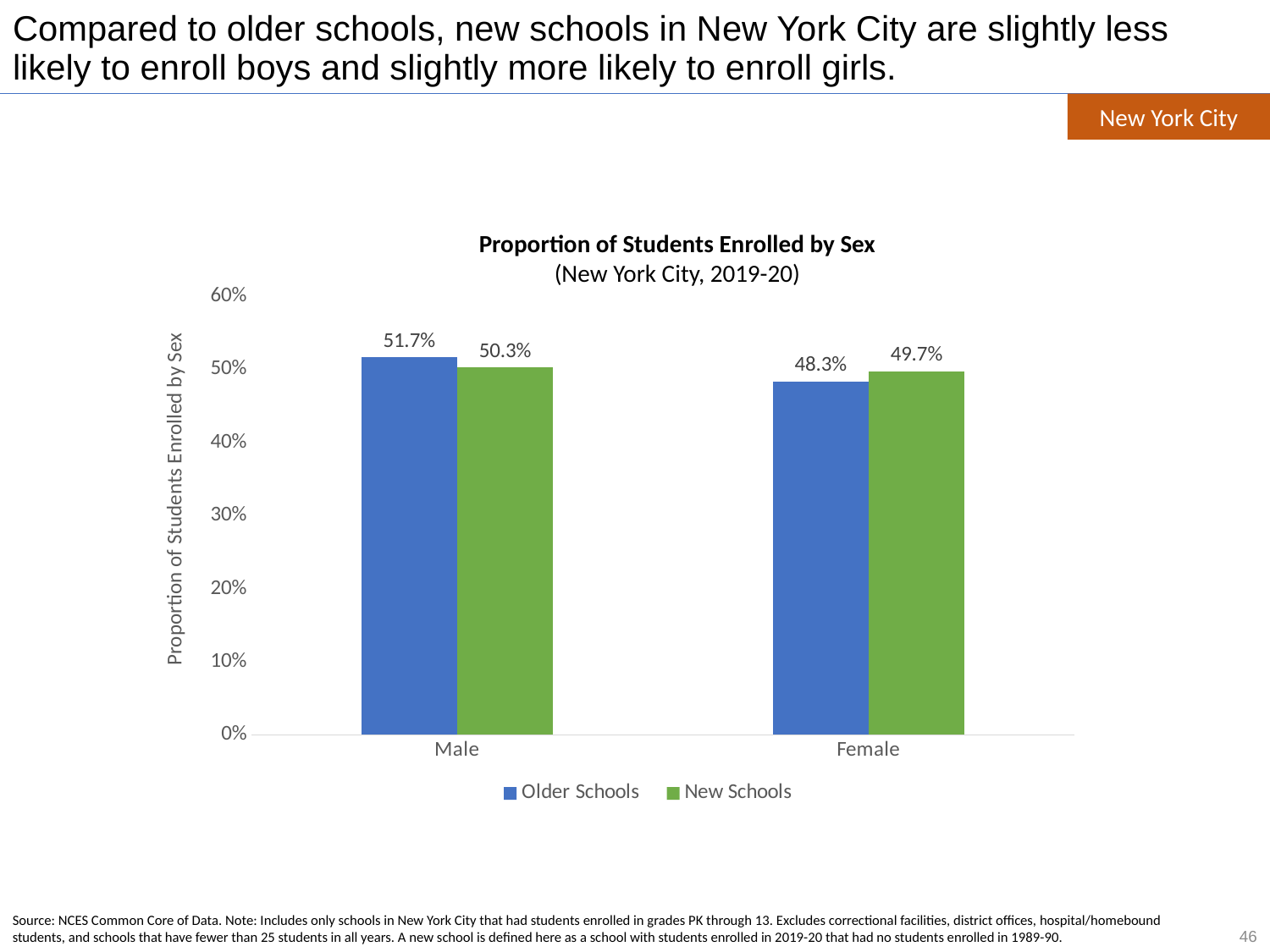

# Compared to older schools, new schools in New York City are slightly less likely to enroll boys and slightly more likely to enroll girls.
New York City
Proportion of Students Enrolled by Sex
(New York City, 2019-20)

### Chart

| Category | Older Schools | New Schools |
|---|---|---|
| Male | 0.5168232455102091 | 0.5027301116549692 |
| Female | 0.48317675448979086 | 0.49726988834503083 |
Proportion of Students Enrolled by Sex
46
Source: NCES Common Core of Data. Note: Includes only schools in New York City that had students enrolled in grades PK through 13. Excludes correctional facilities, district offices, hospital/homebound students, and schools that have fewer than 25 students in all years. A new school is defined here as a school with students enrolled in 2019-20 that had no students enrolled in 1989-90.